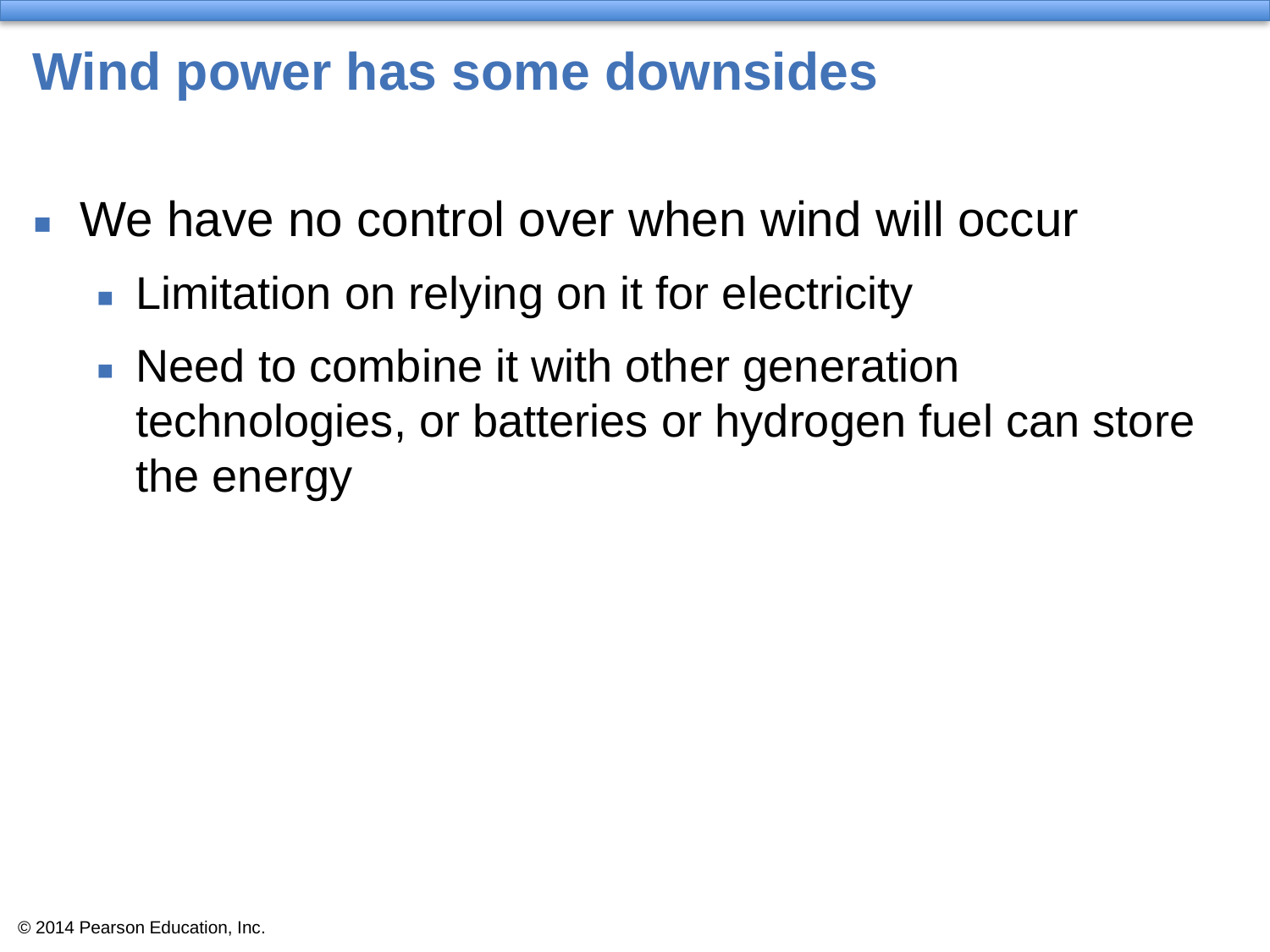

# Wind power has some downsides
We have no control over when wind will occur
Limitation on relying on it for electricity
Need to combine it with other generation technologies, or batteries or hydrogen fuel can store the energy